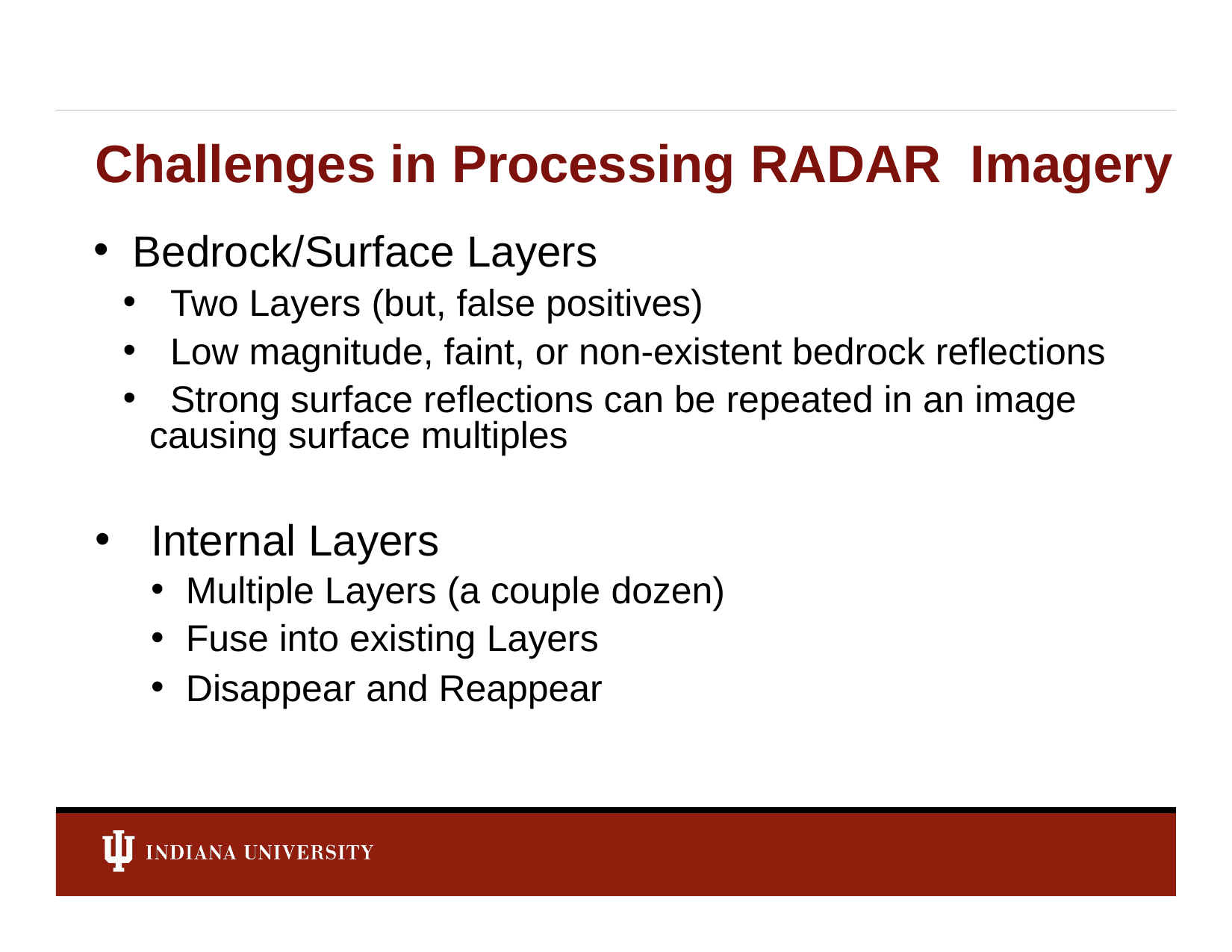

# Challenges in Processing RADAR  Imagery
  Bedrock/Surface Layers
  Two Layers (but, false positives)
  Low magnitude, faint, or non-existent bedrock reflections
  Strong surface reflections can be repeated in an image causing surface multiples

Internal Layers
Multiple Layers (a couple dozen)
Fuse into existing Layers
Disappear and Reappear